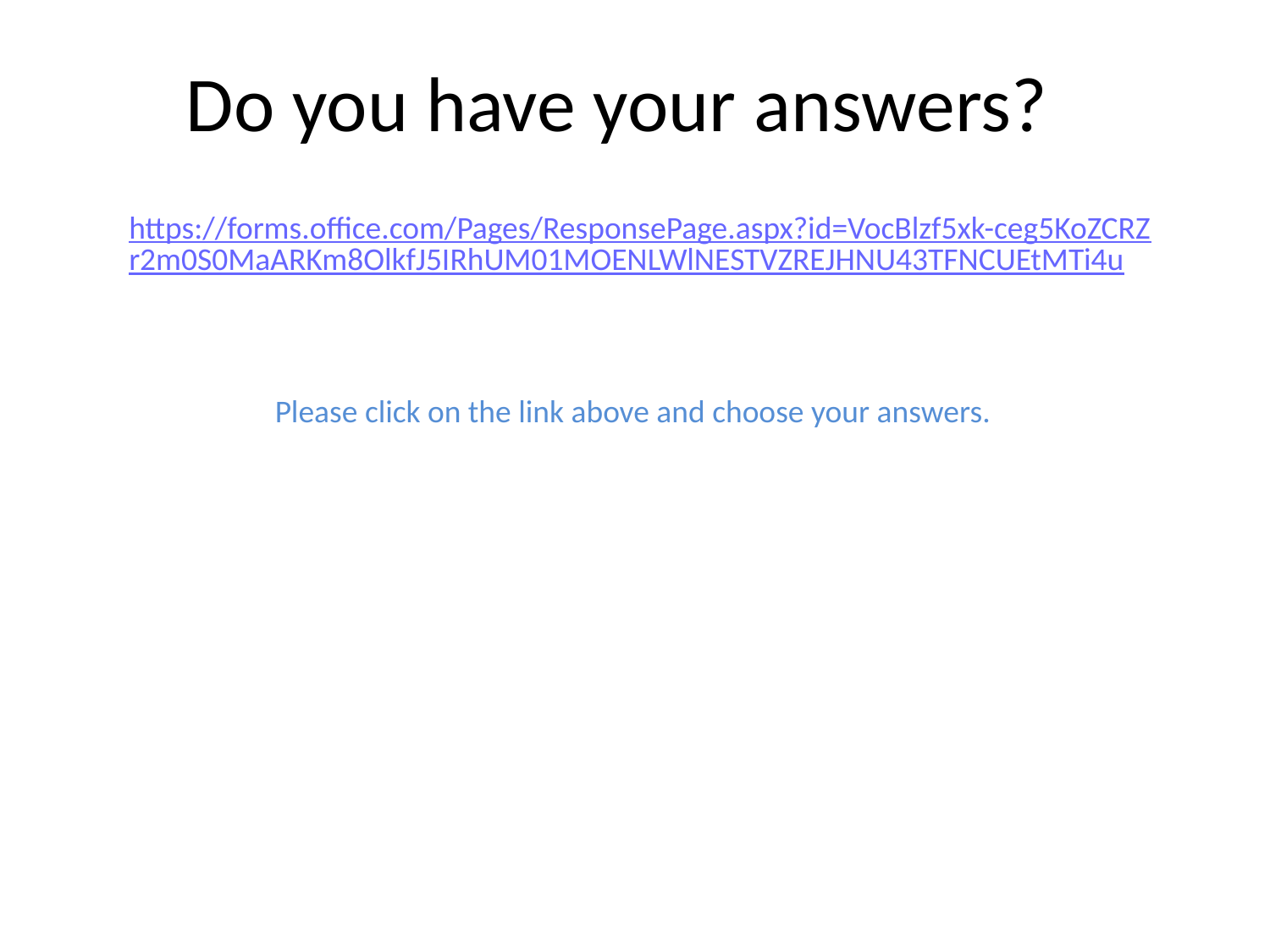

# Do you have your answers?

https://forms.office.com/Pages/ResponsePage.aspx?id=VocBlzf5xk-ceg5KoZCRZr2m0S0MaARKm8OlkfJ5IRhUM01MOENLWlNESTVZREJHNU43TFNCUEtMTi4u

Please click on the link above and choose your answers.